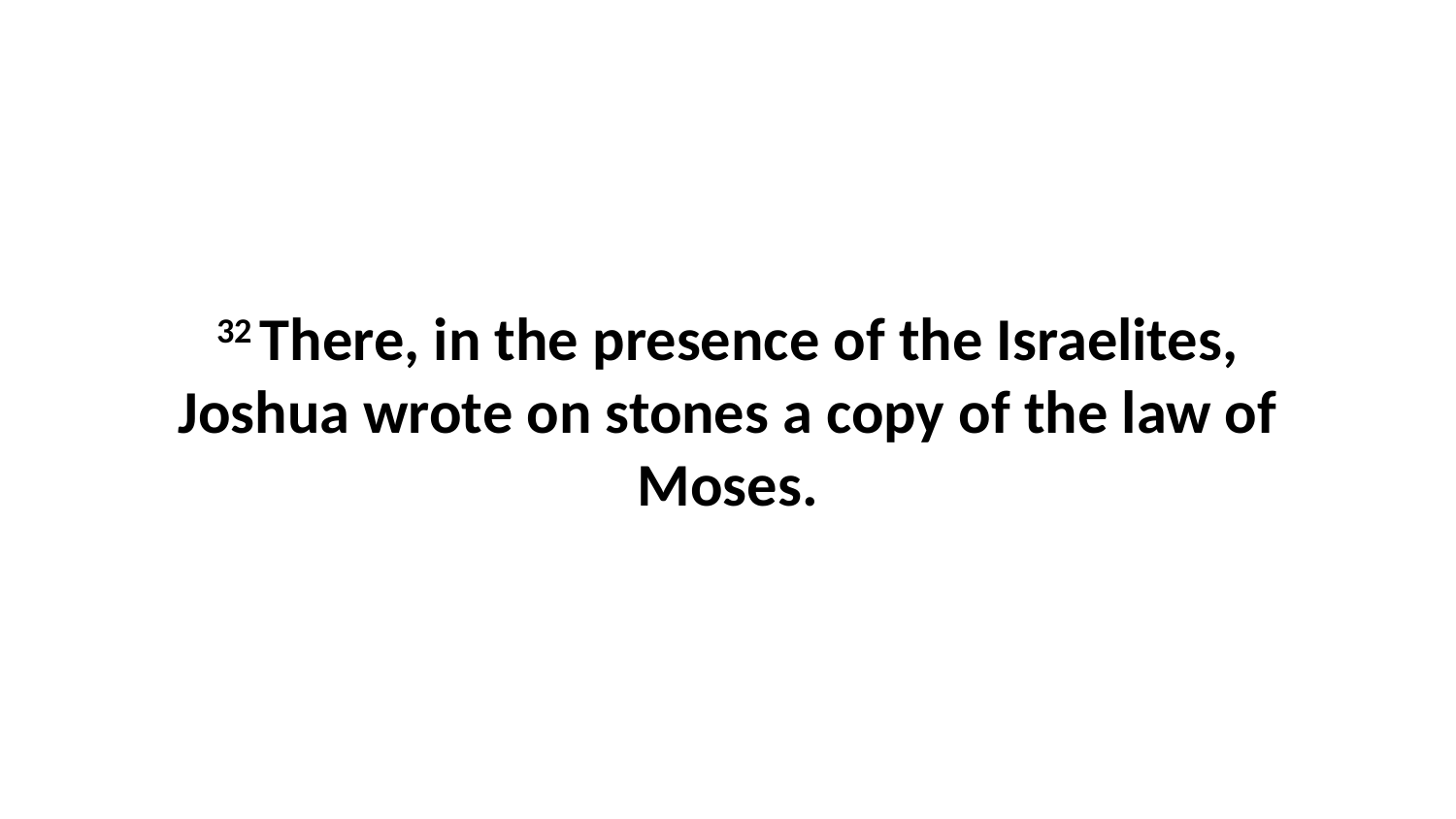

32 There, in the presence of the Israelites, Joshua wrote on stones a copy of the law of Moses.